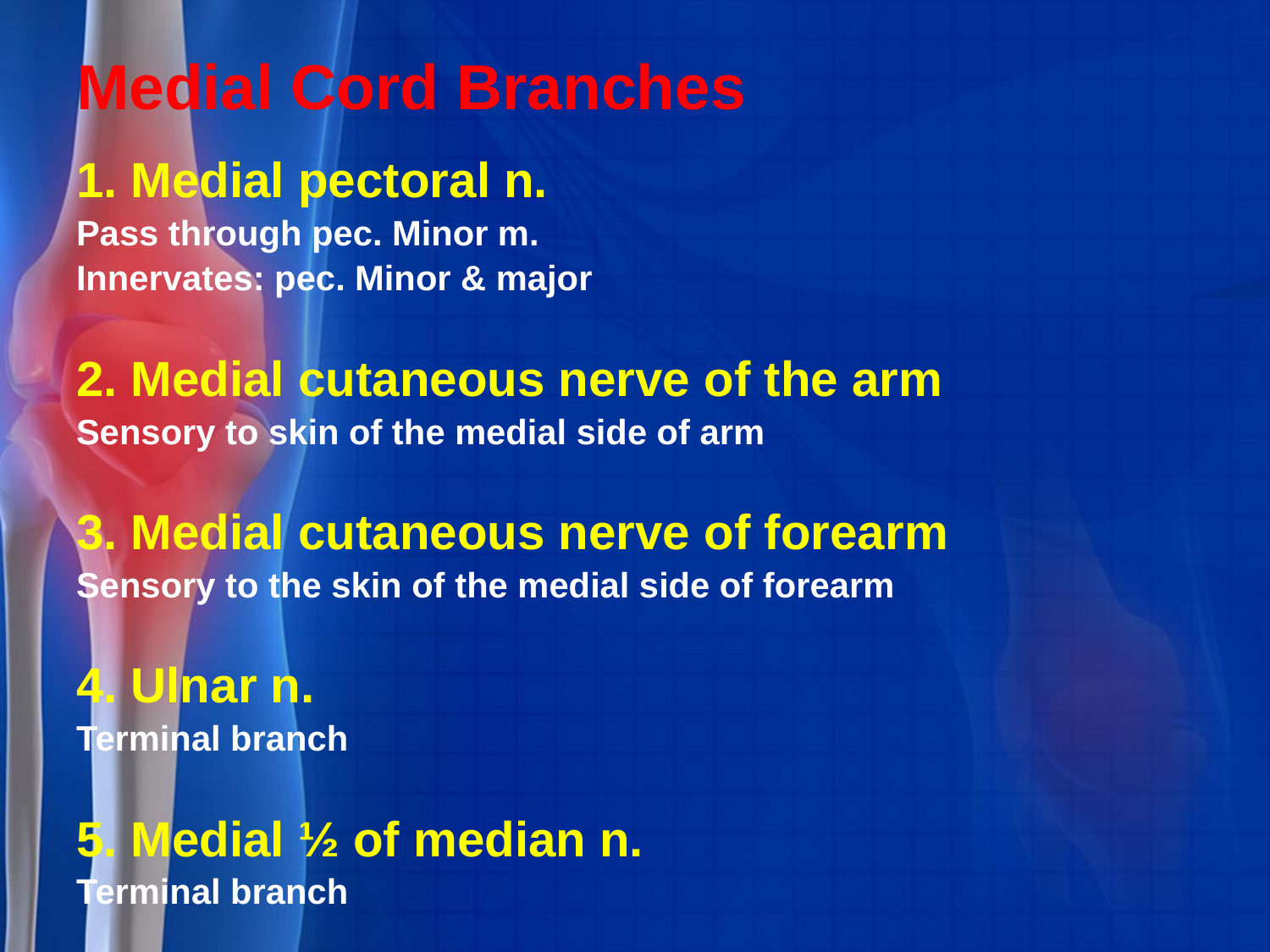

# Medial Cord Branches
1. Medial pectoral n.
Pass through pec. Minor m.
Innervates: pec. Minor & major

2. Medial cutaneous nerve of the arm
Sensory to skin of the medial side of arm

3. Medial cutaneous nerve of forearm
Sensory to the skin of the medial side of forearm

4. Ulnar n.
Terminal branch

5. Medial ½ of median n.
Terminal branch